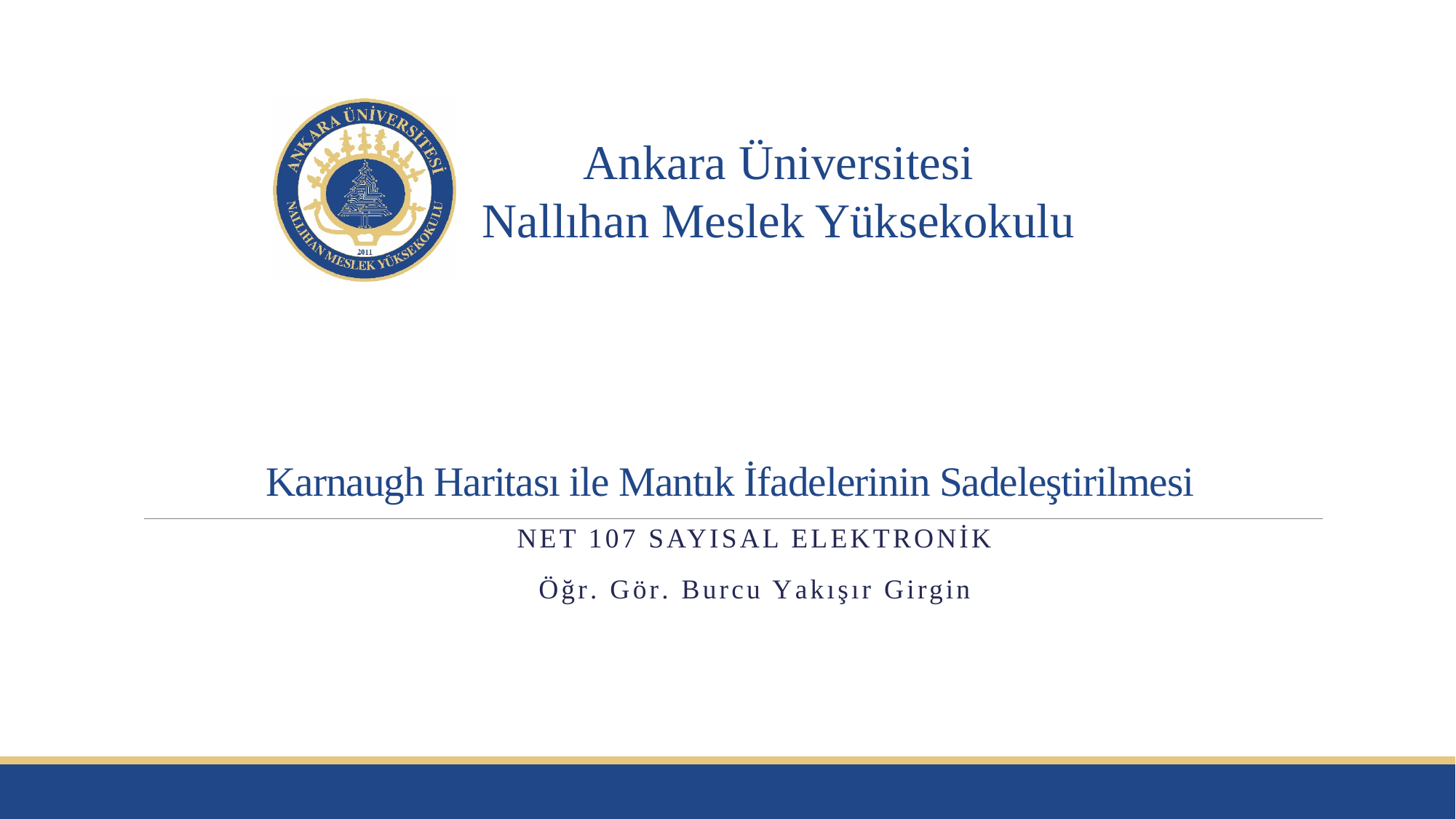

# Karnaugh Haritası ile Mantık İfadelerinin Sadeleştirilmesi
Net 107 Sayısal elektronik
Öğr. Gör. Burcu yakışır girgin